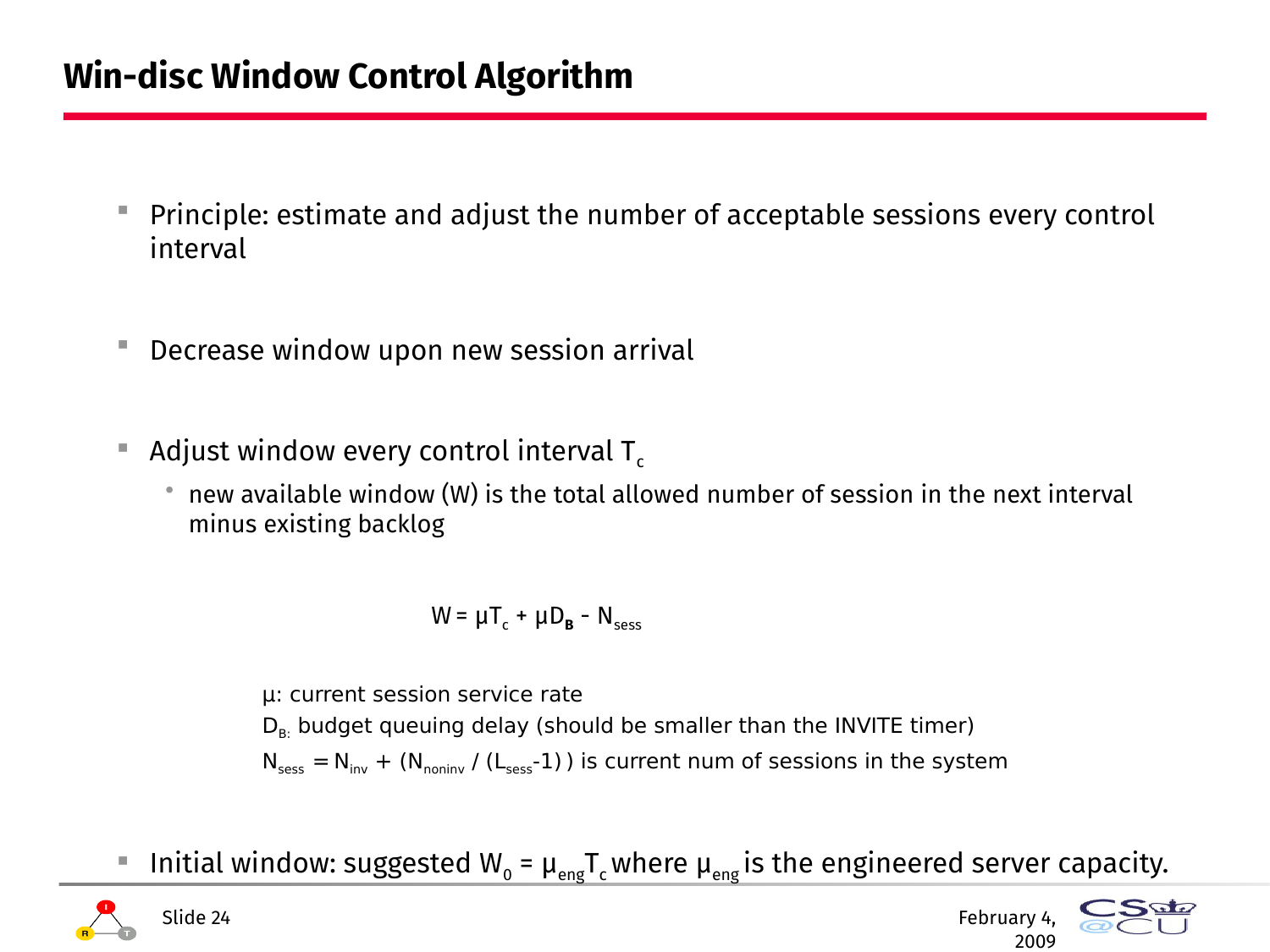

# Win-disc Window Control Algorithm
Principle: estimate and adjust the number of acceptable sessions every control interval

Decrease window upon new session arrival

Adjust window every control interval Tc
new available window (W) is the total allowed number of session in the next interval minus existing backlog

	                                     W = μTc + μDB - Nsess

μ: current session service rate
DB: budget queuing delay (should be smaller than the INVITE timer)
Nsess  = Ninv + (Nnoninv / (Lsess-1) ) is current num of sessions in the system

Initial window: suggested W0 = μengTc where μeng is the engineered server capacity.

Slide 24
February 4, 2009